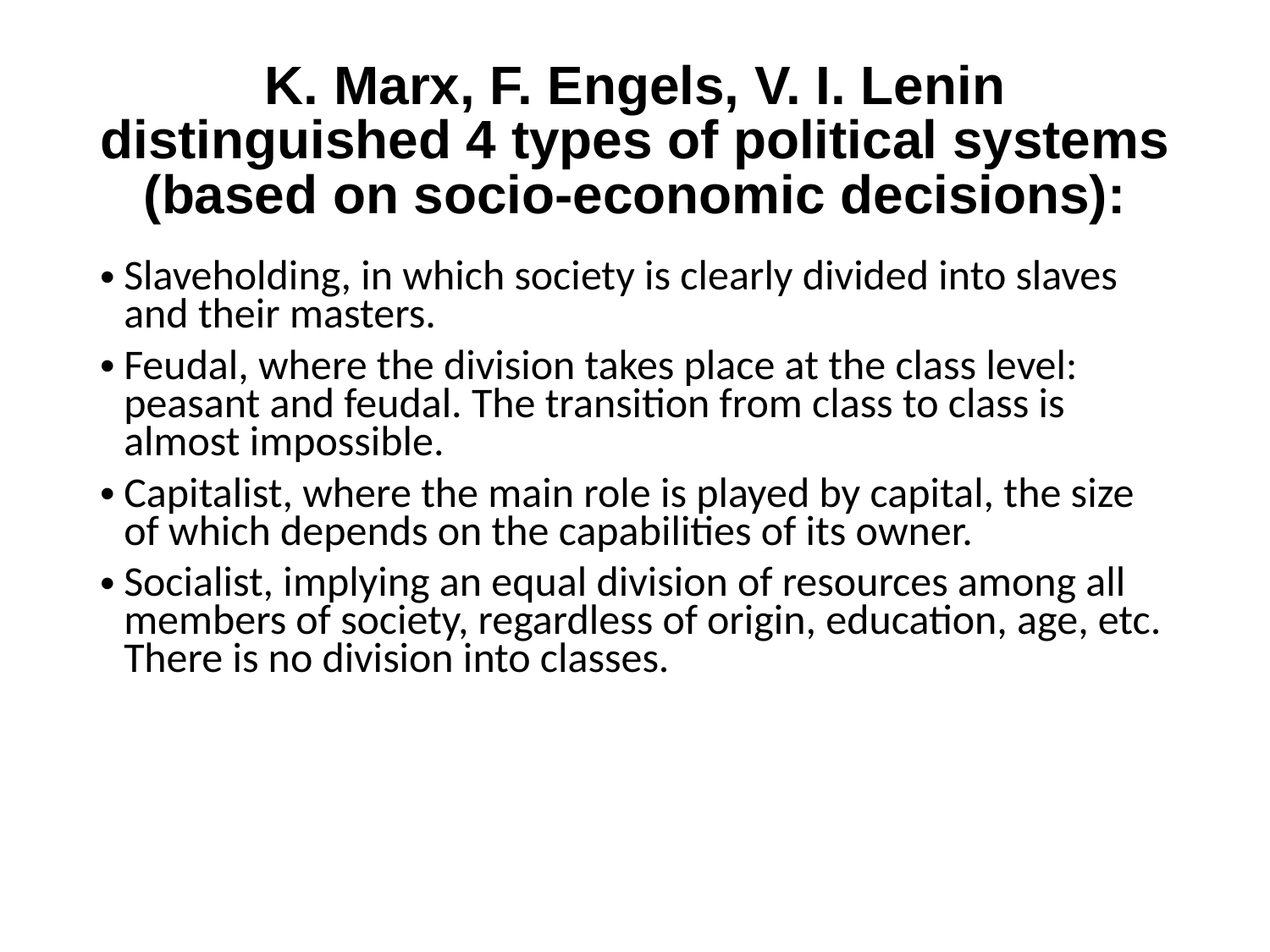

# K. Marx, F. Engels, V. I. Lenin distinguished 4 types of political systems (based on socio-economic decisions):
Slaveholding, in which society is clearly divided into slaves and their masters.
Feudal, where the division takes place at the class level: peasant and feudal. The transition from class to class is almost impossible.
Capitalist, where the main role is played by capital, the size of which depends on the capabilities of its owner.
Socialist, implying an equal division of resources among all members of society, regardless of origin, education, age, etc. There is no division into classes.